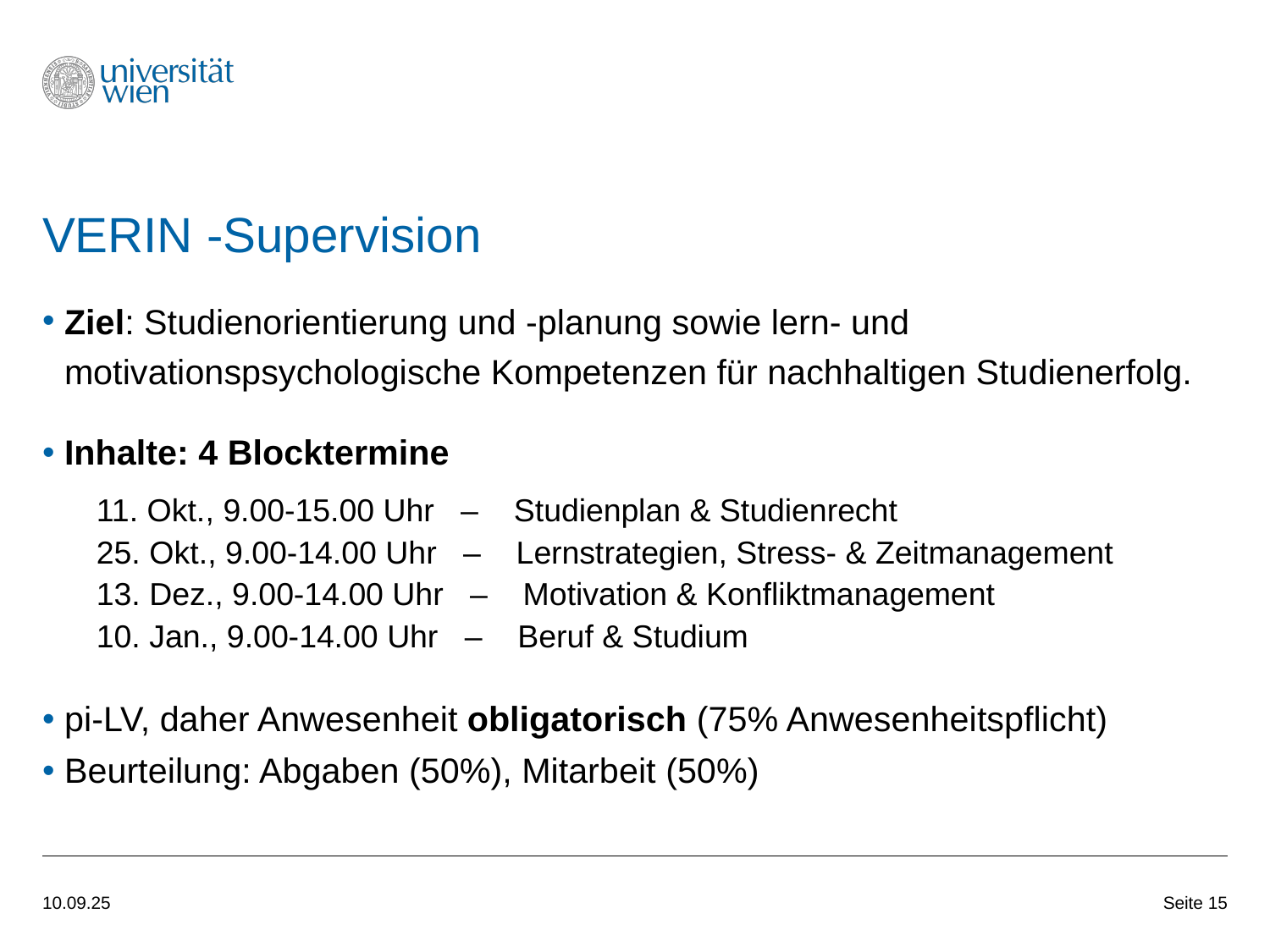

# VERIN -Supervision
Ziel: Studienorientierung und -planung sowie lern- und motivationspsychologische Kompetenzen für nachhaltigen Studienerfolg.

Inhalte: 4 Blocktermine

 11. Okt., 9.00-15.00 Uhr   –    Studienplan & Studienrecht
 25. Okt., 9.00-14.00 Uhr   –    Lernstrategien, Stress- & Zeitmanagement
 13. Dez., 9.00-14.00 Uhr   –    Motivation & Konfliktmanagement
 10. Jan., 9.00-14.00 Uhr   –    Beruf & Studium

pi-LV, daher Anwesenheit obligatorisch (75% Anwesenheitspflicht)
Beurteilung: Abgaben (50%), Mitarbeit (50%)
10.09.25
Seite 15